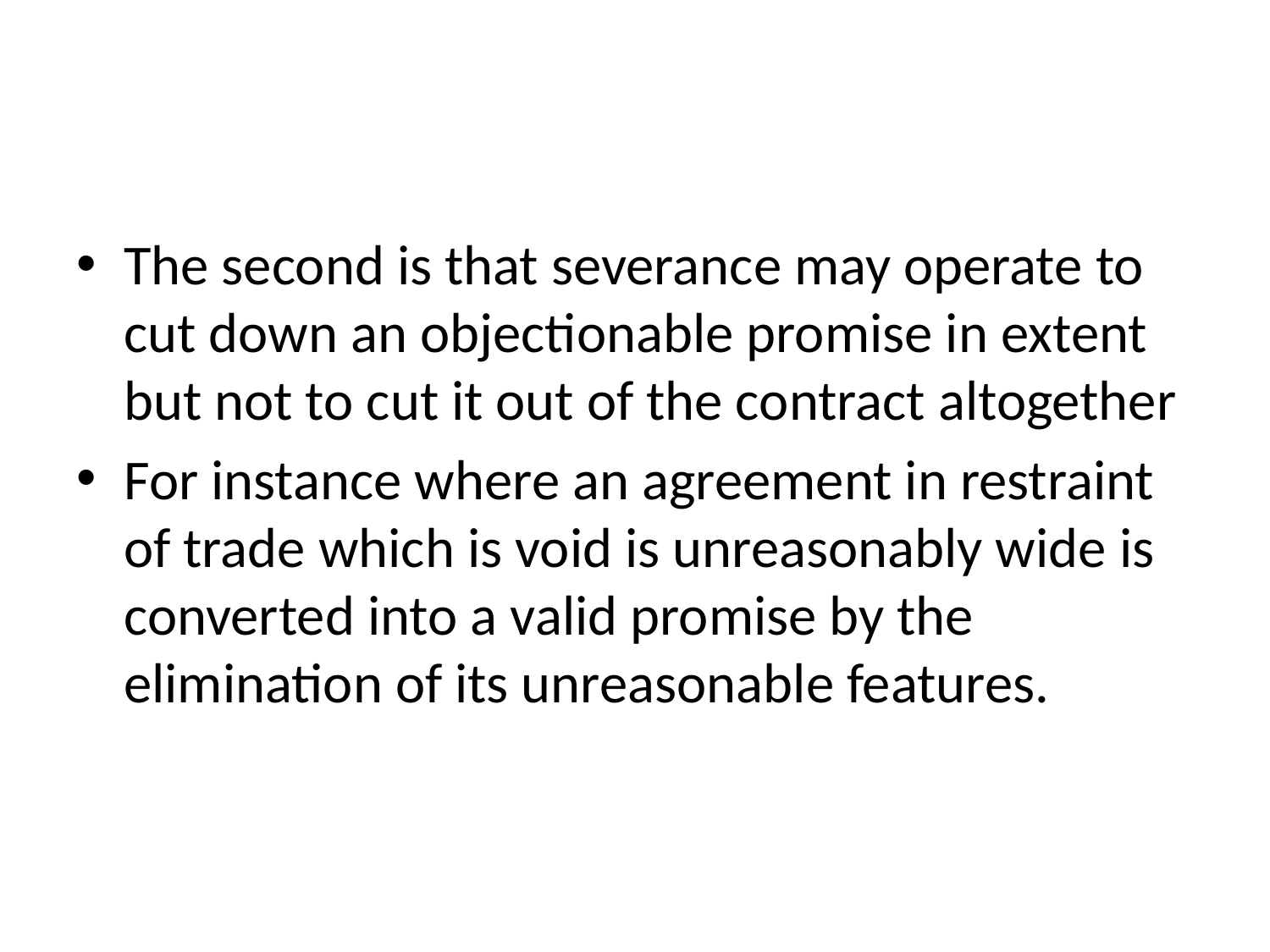

#
The second is that severance may operate to cut down an objectionable promise in extent but not to cut it out of the contract altogether
For instance where an agreement in restraint of trade which is void is unreasonably wide is converted into a valid promise by the elimination of its unreasonable features.